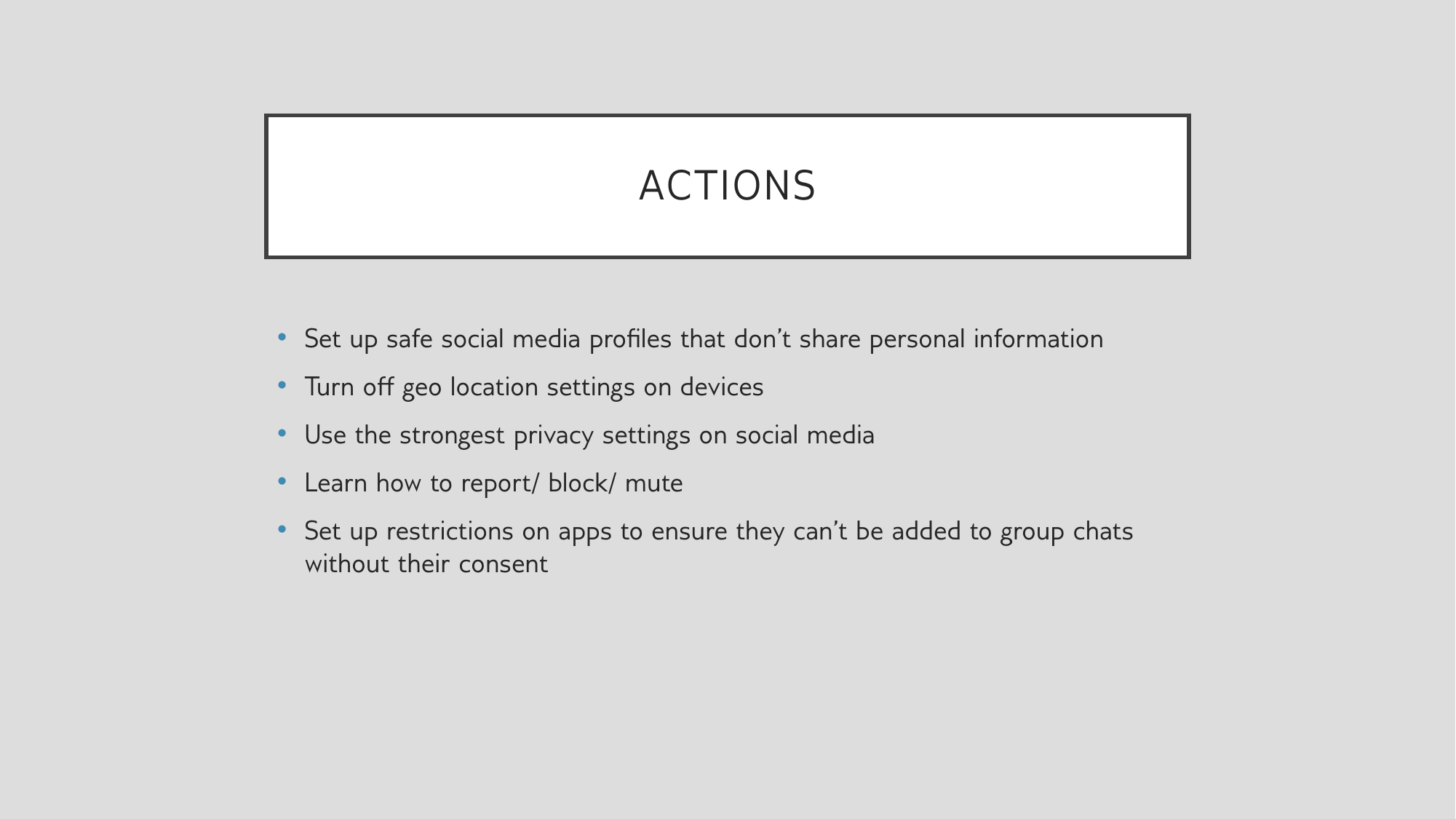

# Actions
Set up safe social media profiles that don’t share personal information
Turn off geo location settings on devices
Use the strongest privacy settings on social media
Learn how to report/ block/ mute
Set up restrictions on apps to ensure they can’t be added to group chats without their consent